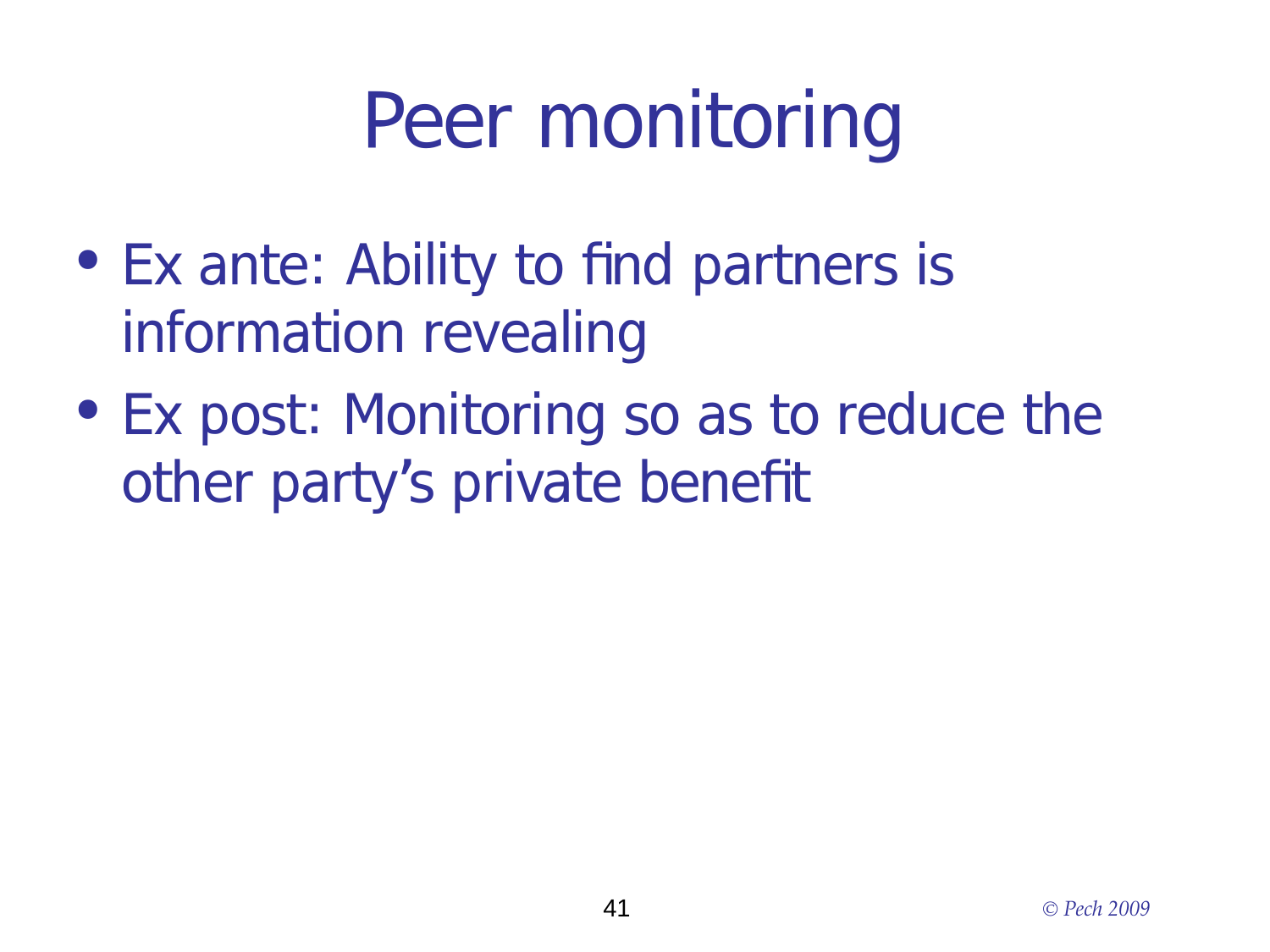

# Peer monitoring
Ex ante: Ability to find partners is information revealing
Ex post: Monitoring so as to reduce the other party’s private benefit

41